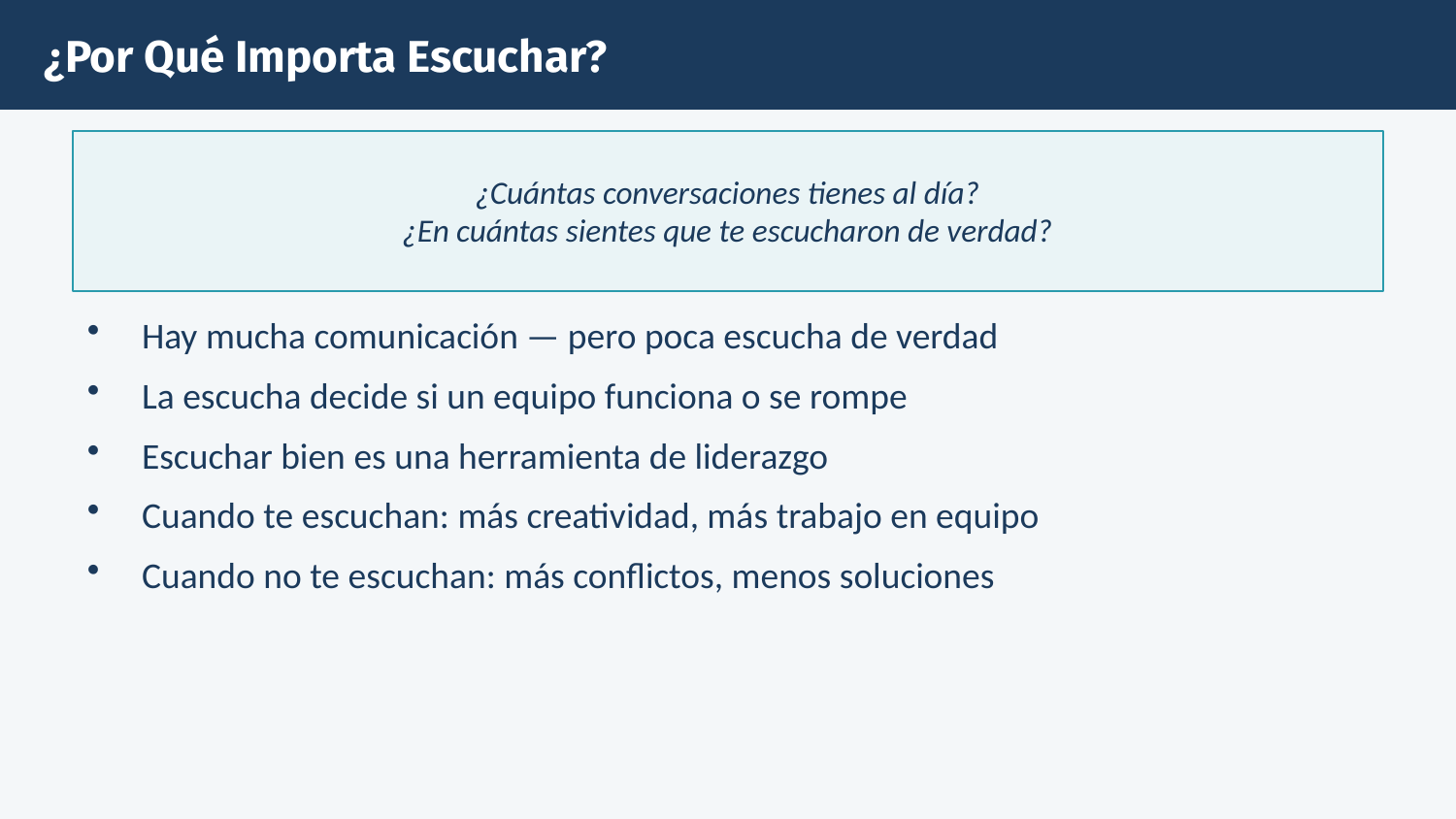

¿Por Qué Importa Escuchar?

¿Cuántas conversaciones tienes al día?
¿En cuántas sientes que te escucharon de verdad?
Hay mucha comunicación — pero poca escucha de verdad
La escucha decide si un equipo funciona o se rompe
Escuchar bien es una herramienta de liderazgo
Cuando te escuchan: más creatividad, más trabajo en equipo
Cuando no te escuchan: más conflictos, menos soluciones